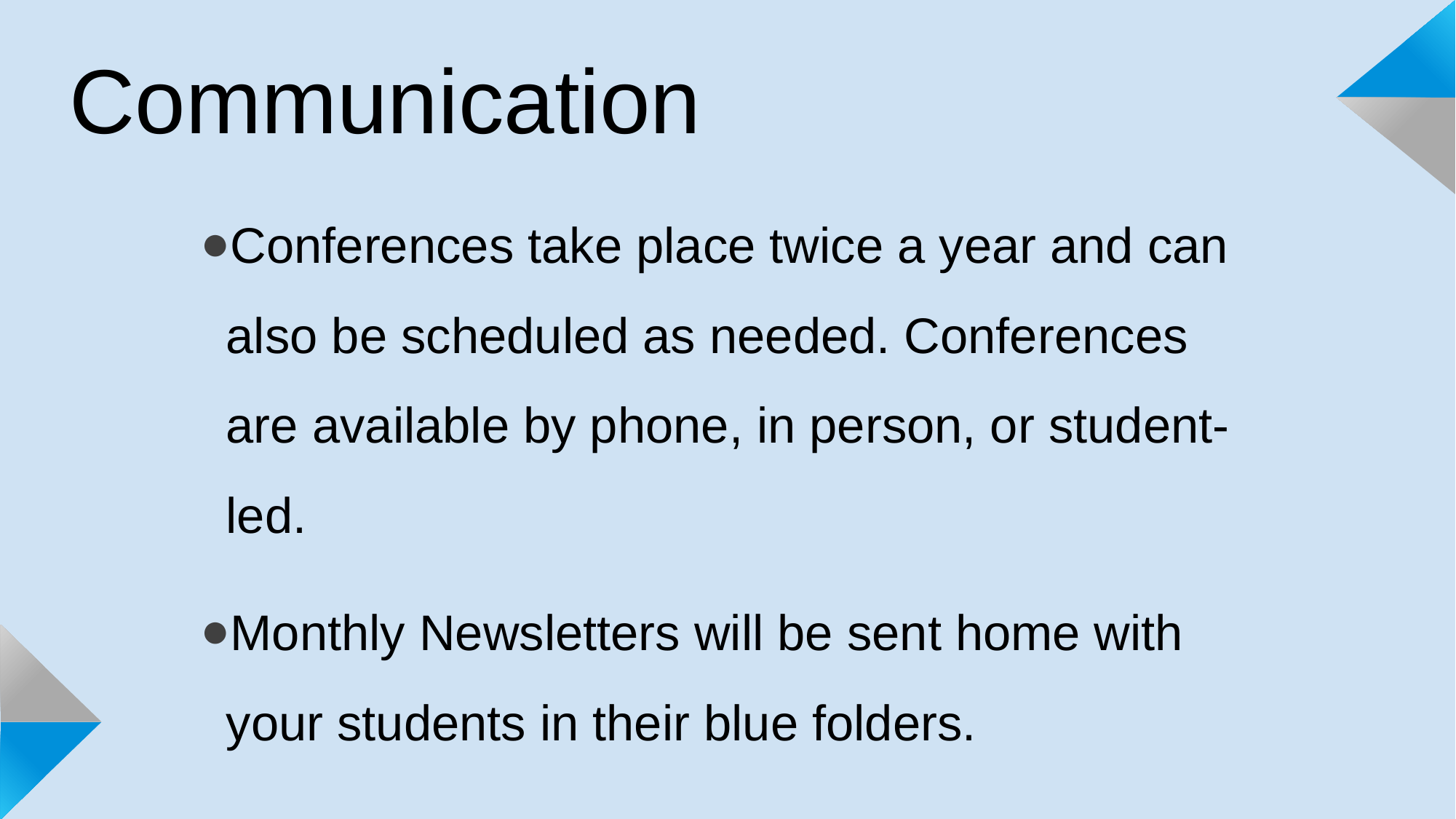

# Communication
Conferences take place twice a year and can also be scheduled as needed. Conferences are available by phone, in person, or student-led.
Monthly Newsletters will be sent home with your students in their blue folders.